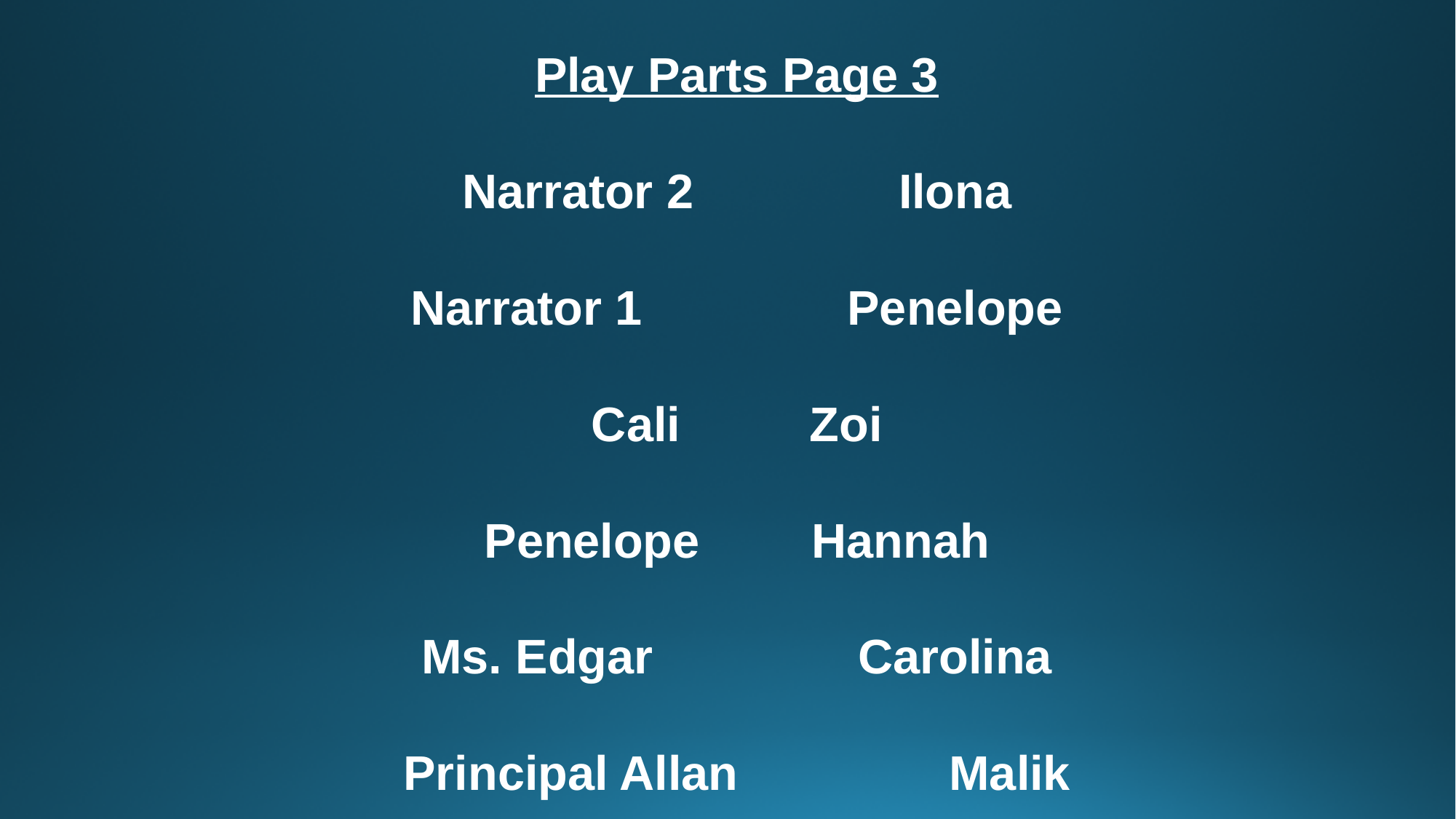

Play Parts Page 3

Narrator 2		Ilona

Narrator 1		Penelope

Cali		Zoi

Penelope		Hannah

Ms. Edgar		Carolina

Principal Allan		Malik